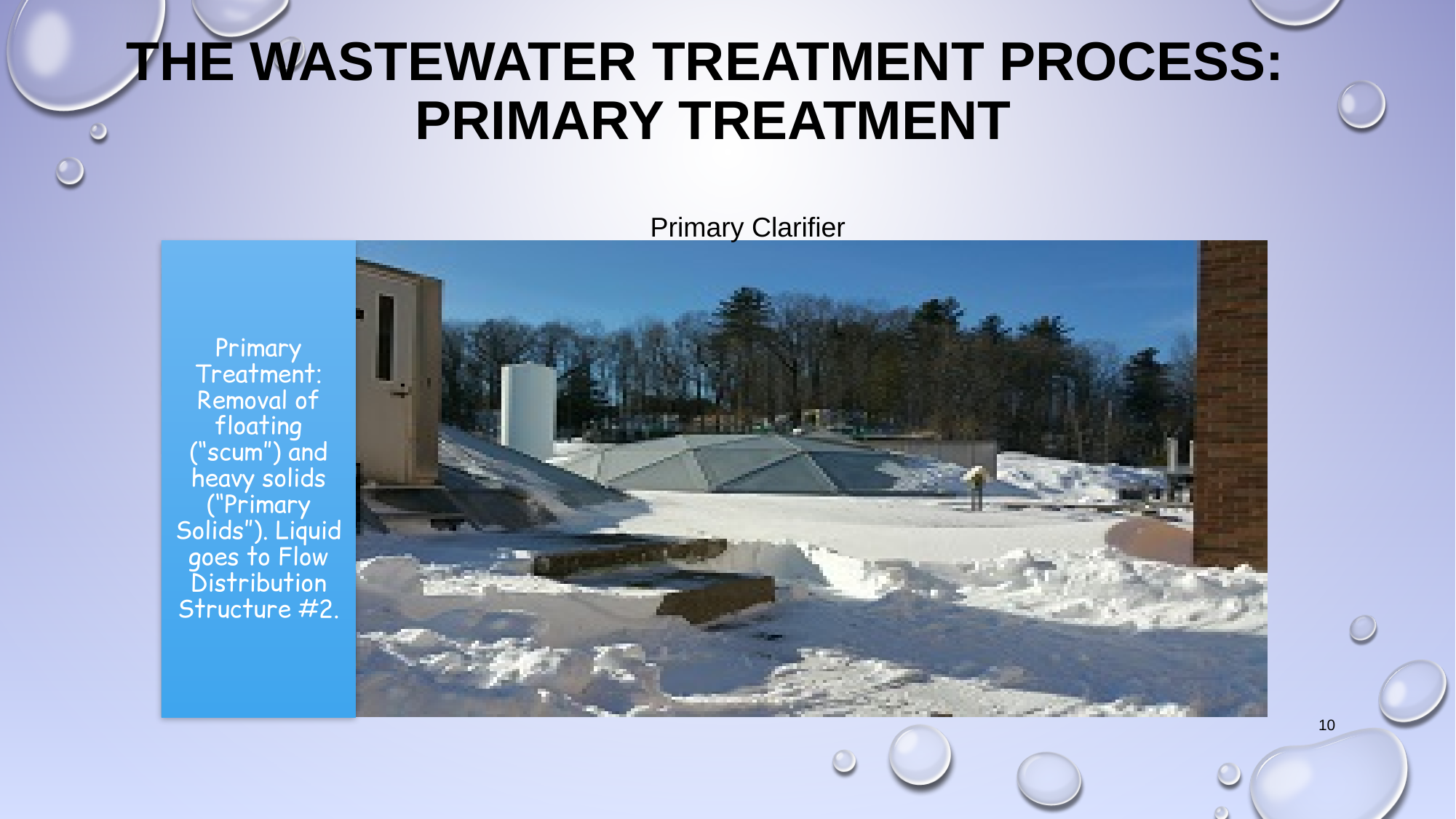

# The Wastewater treatment process: Primary treatment
Primary Clarifier
Primary Treatment: Removal of floating (“scum”) and heavy solids (“Primary Solids”). Liquid goes to Flow Distribution Structure #2.
10